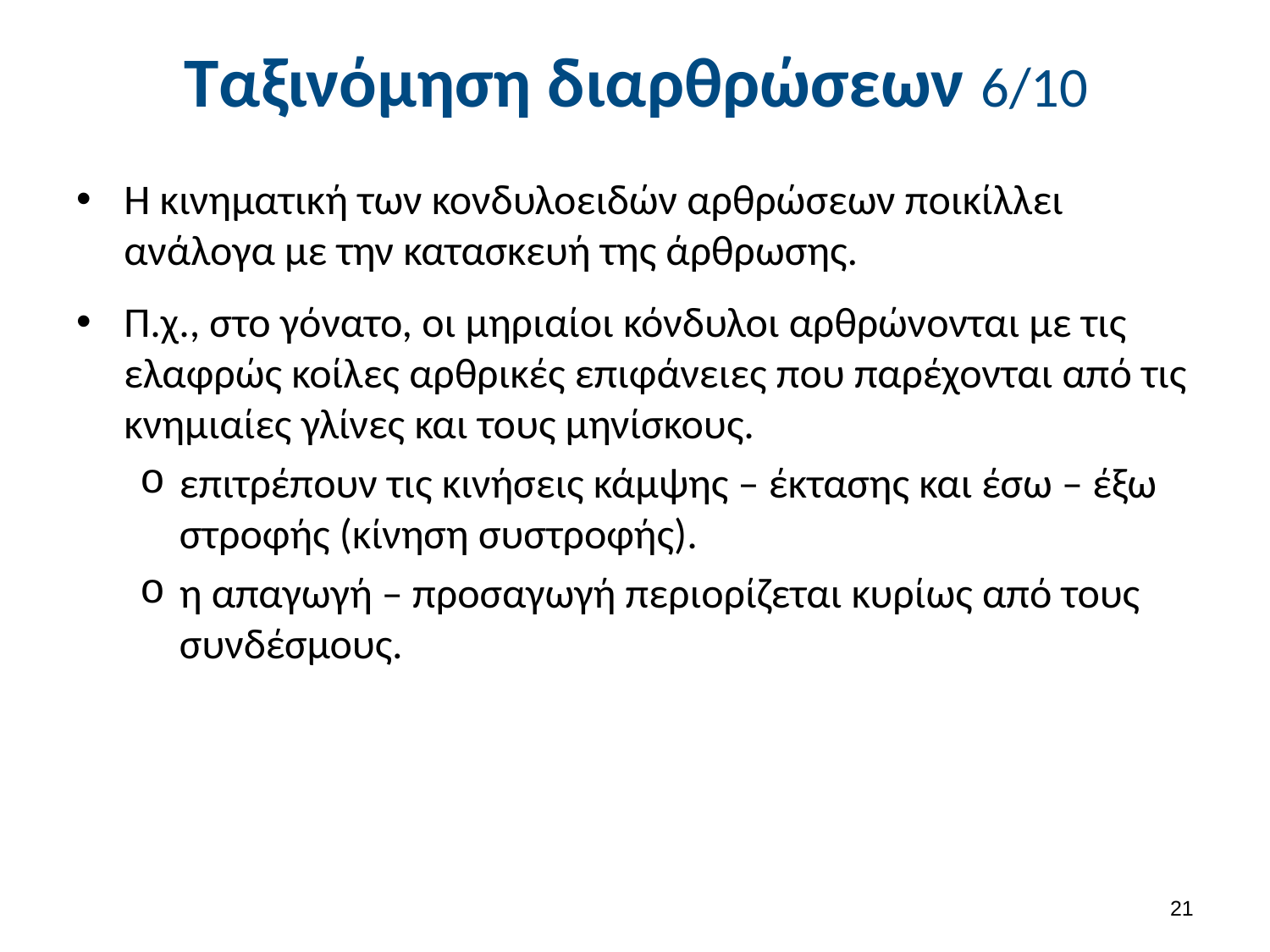

# Ταξινόμηση διαρθρώσεων 6/10
Η κινηματική των κονδυλοειδών αρθρώσεων ποικίλλει ανάλογα με την κατασκευή της άρθρωσης.
Π.χ., στο γόνατο, οι μηριαίοι κόνδυλοι αρθρώνονται με τις ελαφρώς κοίλες αρθρικές επιφάνειες που παρέχονται από τις κνημιαίες γλίνες και τους μηνίσκους.
επιτρέπουν τις κινήσεις κάμψης – έκτασης και έσω – έξω στροφής (κίνηση συστροφής).
η απαγωγή – προσαγωγή περιορίζεται κυρίως από τους συνδέσμους.

21